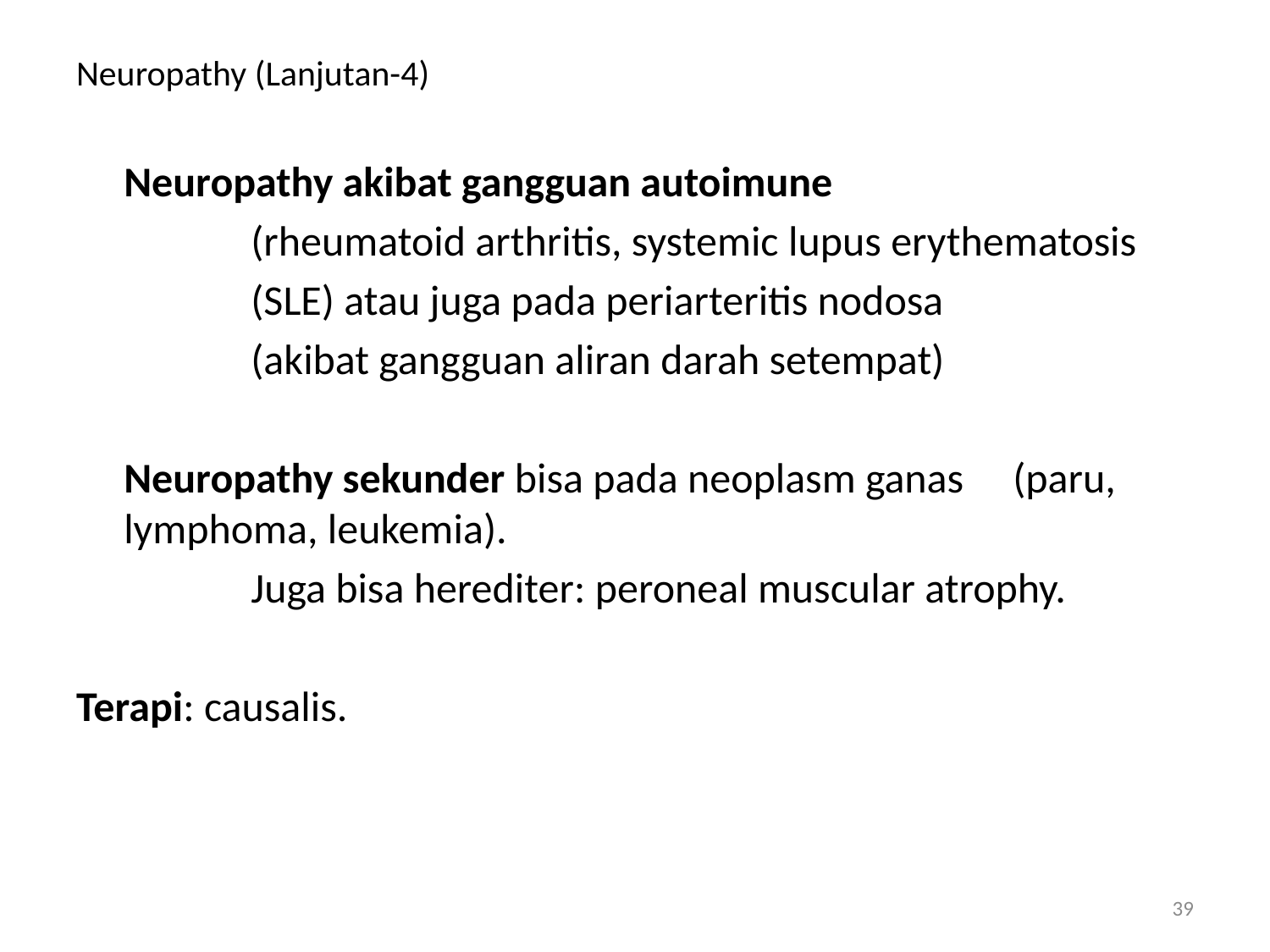

# Neuropathy (Lanjutan-4)
	Neuropathy akibat gangguan autoimune
		(rheumatoid arthritis, systemic lupus erythematosis
	 	(SLE) atau juga pada periarteritis nodosa
		(akibat gangguan aliran darah setempat)

	Neuropathy sekunder bisa pada neoplasm ganas 	(paru, lymphoma, leukemia).
		Juga bisa herediter: peroneal muscular atrophy.

Terapi: causalis.

39